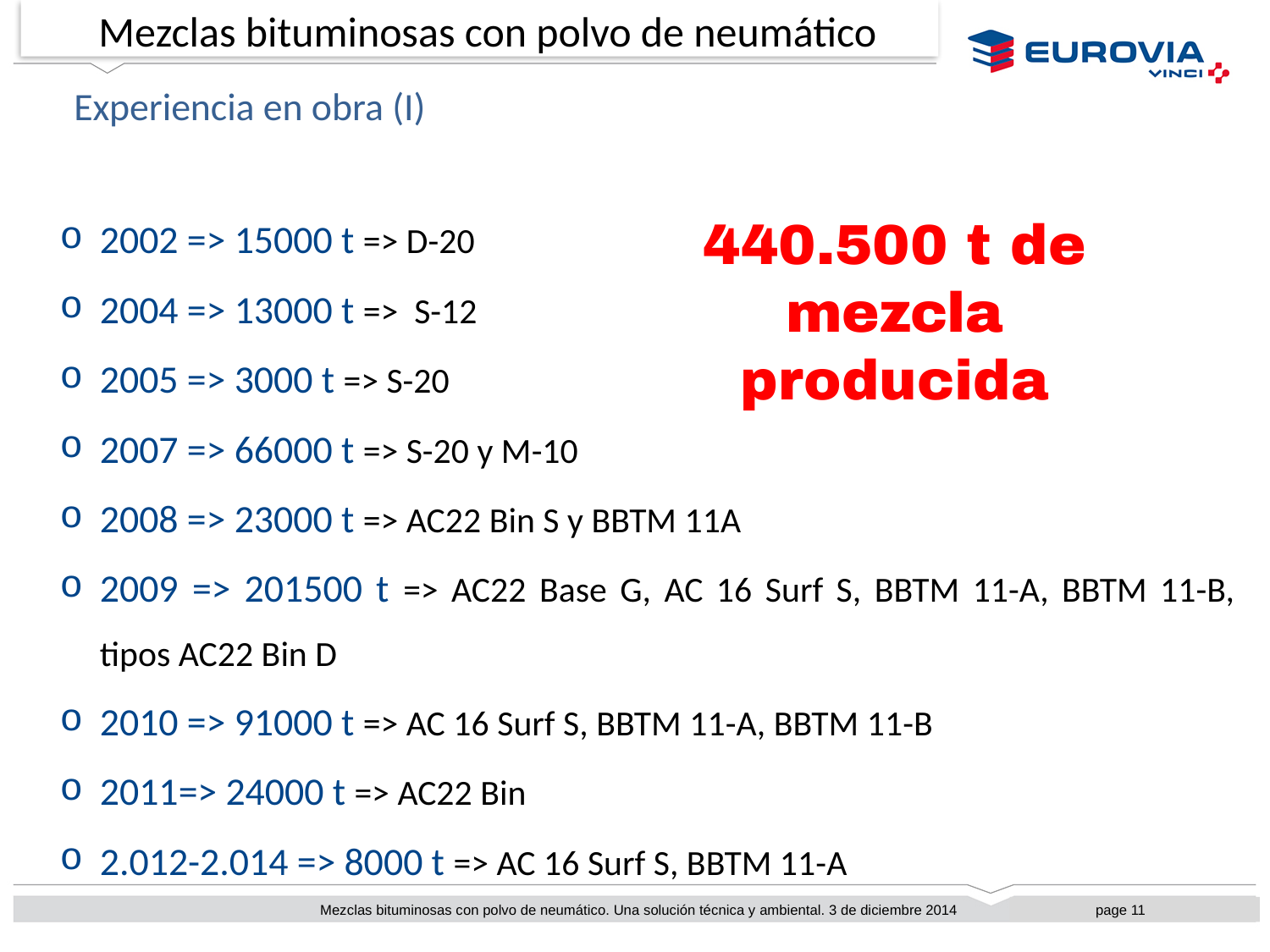

# Mezclas bituminosas con polvo de neumático
Experiencia en obra (I)

2002 => 15000 t => D-20
2004 => 13000 t =>  S-12
2005 => 3000 t => S-20
2007 => 66000 t => S-20 y M-10
2008 => 23000 t => AC22 Bin S y BBTM 11A
2009 => 201500 t => AC22 Base G, AC 16 Surf S, BBTM 11-A, BBTM 11-B, tipos AC22 Bin D
2010 => 91000 t => AC 16 Surf S, BBTM 11-A, BBTM 11-B
2011=> 24000 t => AC22 Bin
2.012-2.014 => 8000 t => AC 16 Surf S, BBTM 11-A

440.500 t de mezcla producida
Mezclas bituminosas con polvo de neumático. Una solución técnica y ambiental. 3 de diciembre 2014